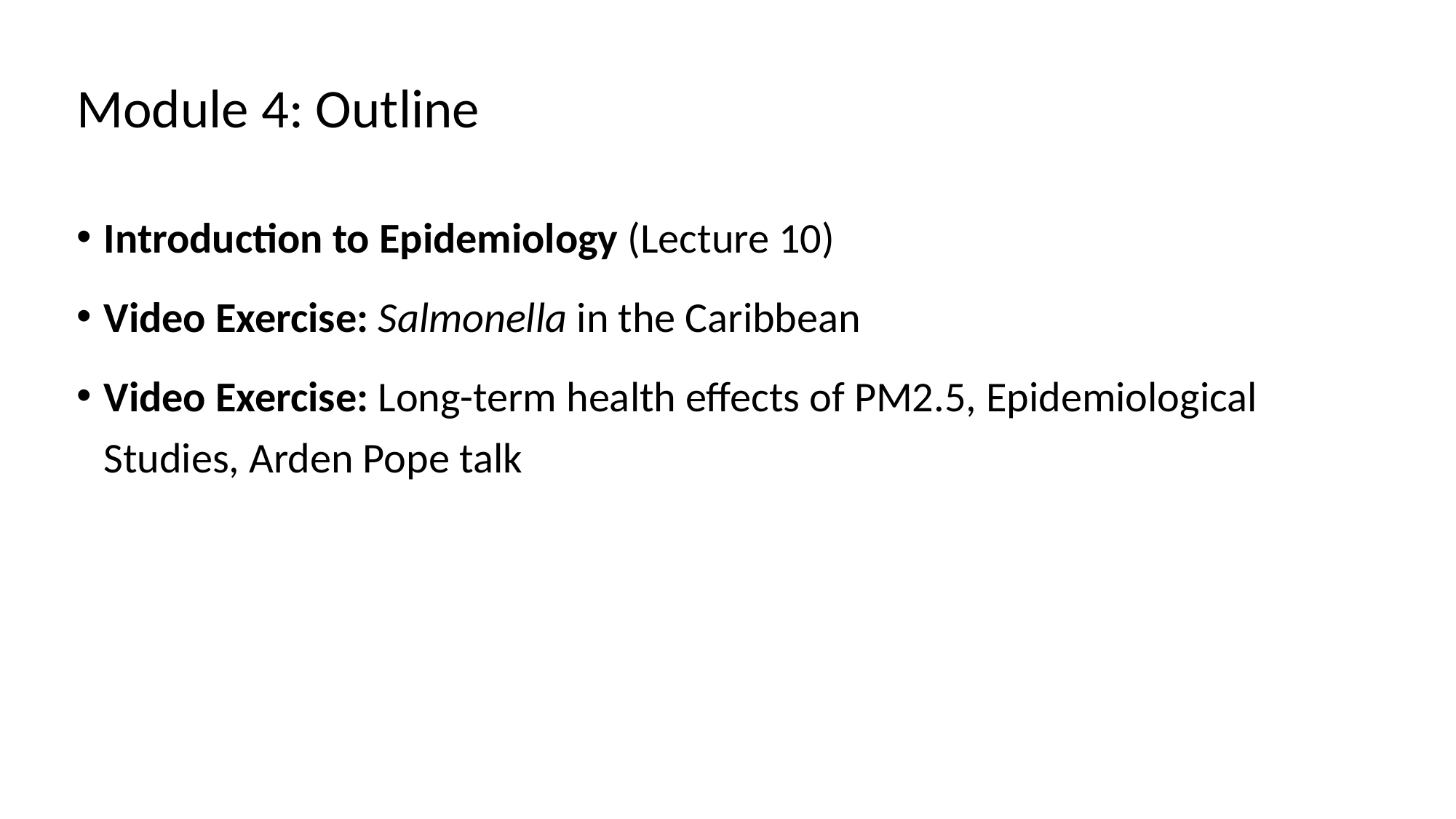

# Module 4: Outline
Introduction to Epidemiology (Lecture 10)
Video Exercise: Salmonella in the Caribbean
Video Exercise: Long-term health effects of PM2.5, Epidemiological Studies, Arden Pope talk